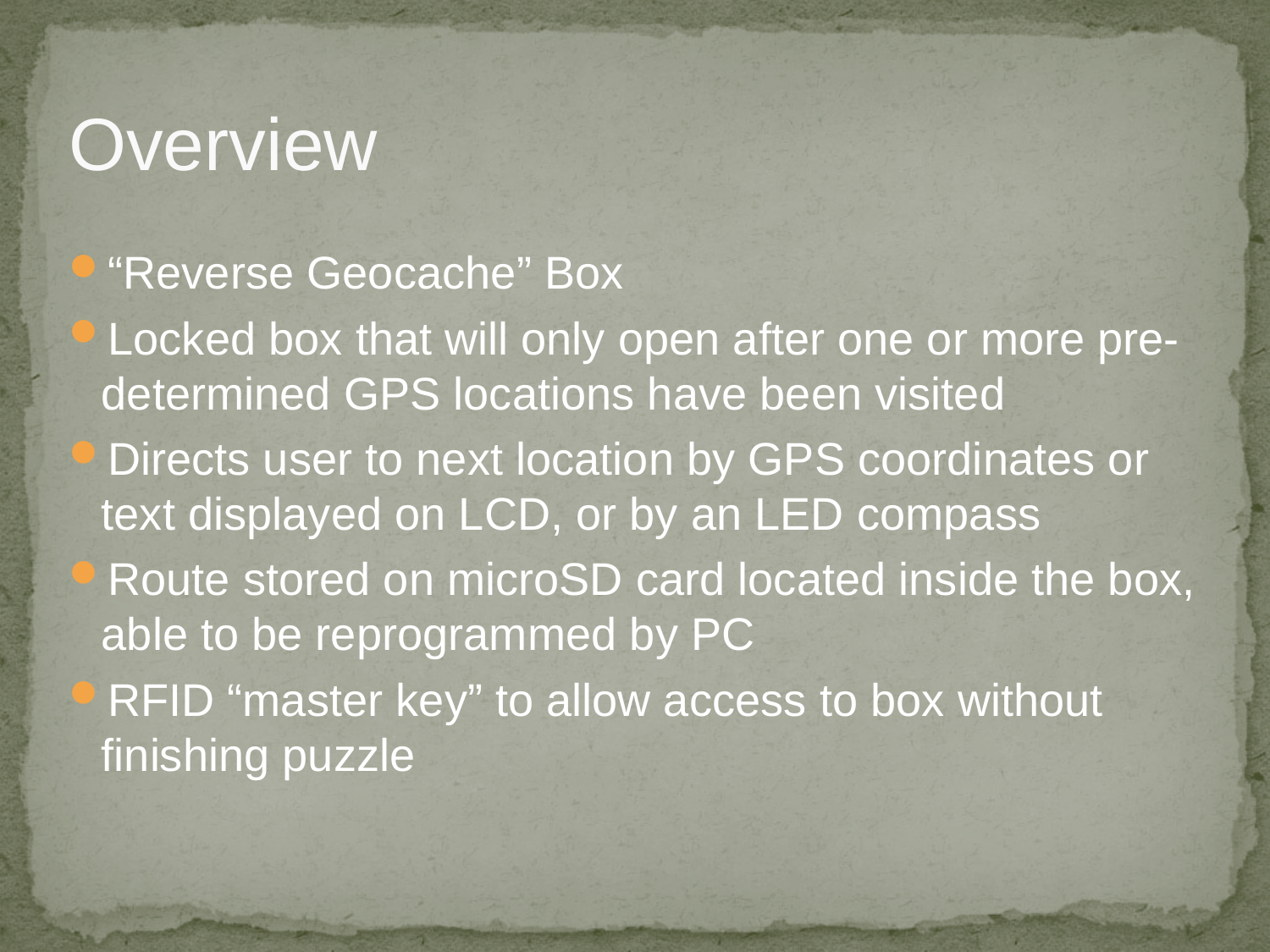

# Overview
“Reverse Geocache” Box
Locked box that will only open after one or more pre-determined GPS locations have been visited
Directs user to next location by GPS coordinates or text displayed on LCD, or by an LED compass
Route stored on microSD card located inside the box, able to be reprogrammed by PC
RFID “master key” to allow access to box without finishing puzzle